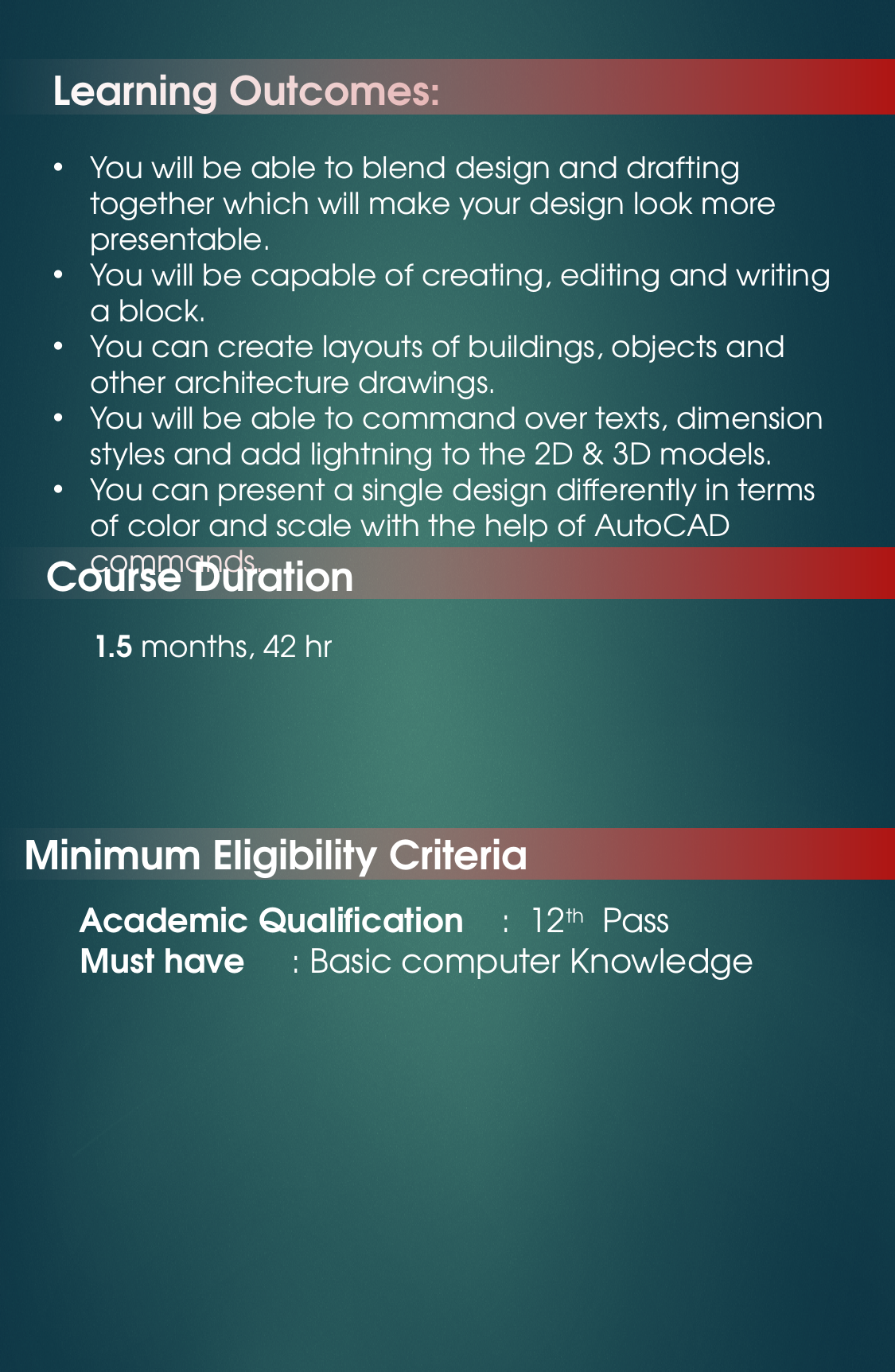

Learning Outcomes:

You will be able to blend design and drafting together which will make your design look more presentable.
You will be capable of creating, editing and writing a block.
You can create layouts of buildings, objects and other architecture drawings.
You will be able to command over texts, dimension styles and add lightning to the 2D & 3D models.
You can present a single design differently in terms of color and scale with the help of AutoCAD commands.
Course Duration

1.5 months, 42 hr
Minimum Eligibility Criteria

      Academic Qualification	:  12th  Pass
      Must have     : Basic computer Knowledge